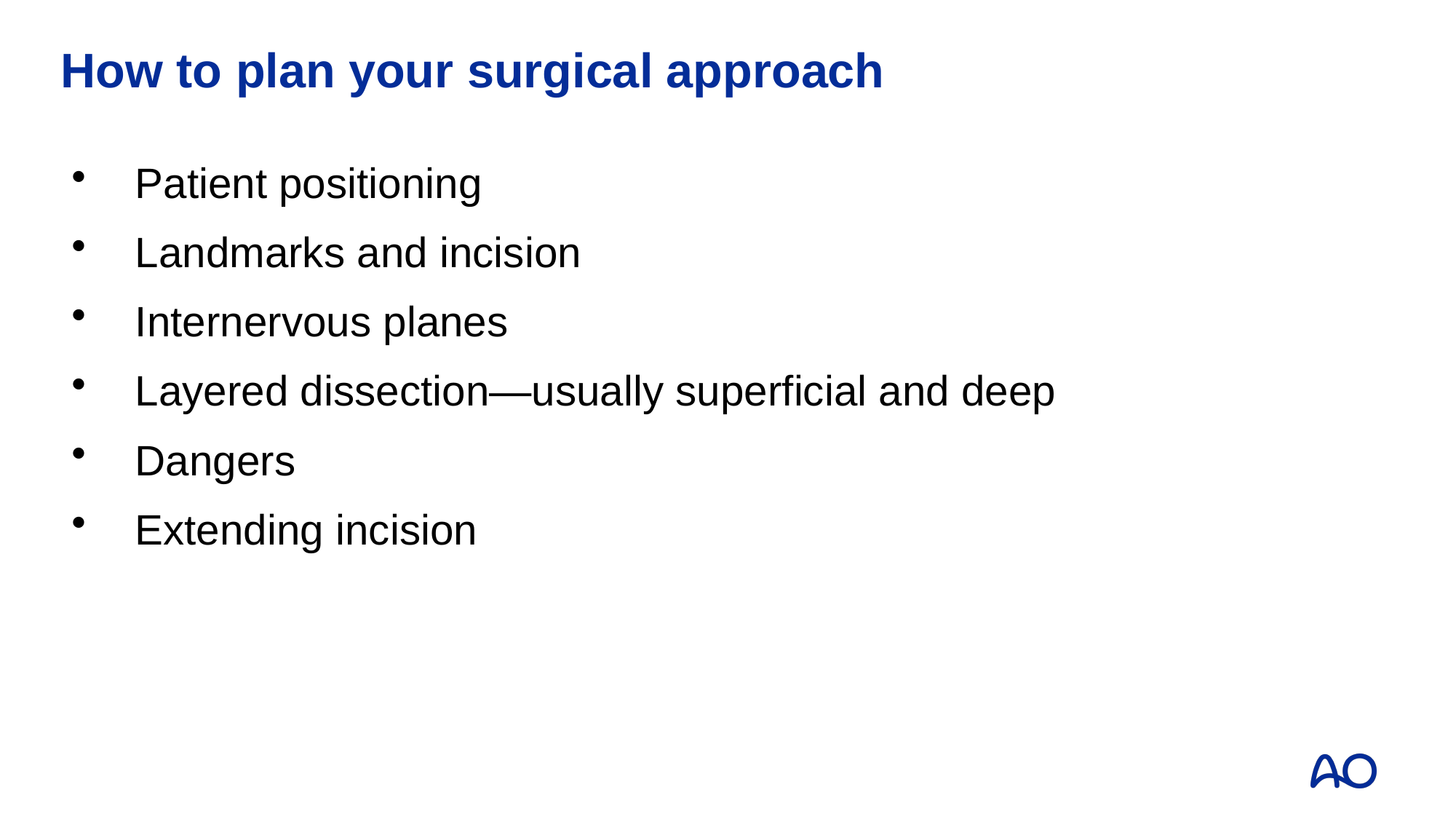

# How to plan your surgical approach
Patient positioning
Landmarks and incision
Internervous planes
Layered dissection—usually superficial and deep
Dangers
Extending incision